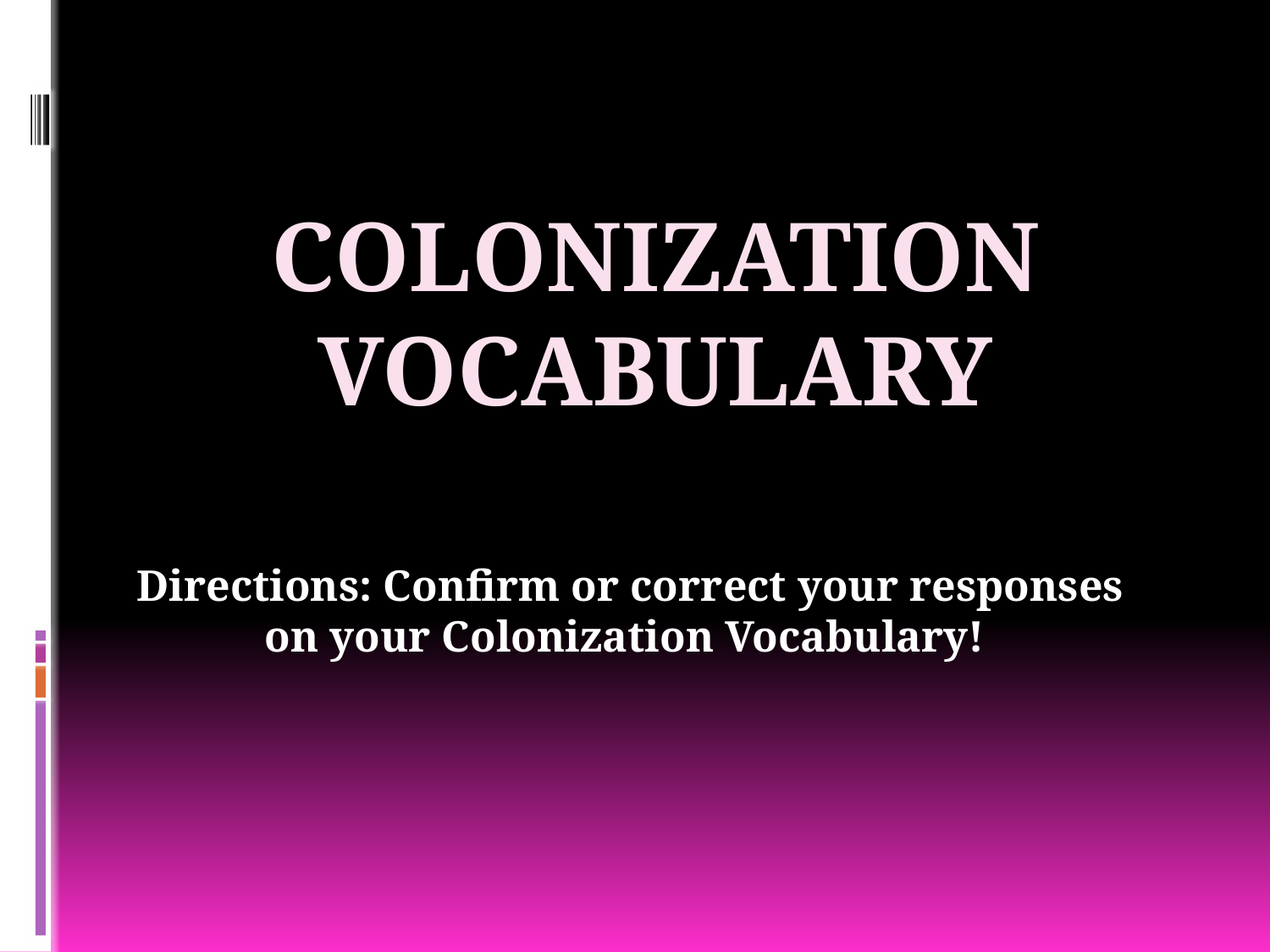

# COLONIZATION Vocabulary
Directions: Confirm or correct your responses on your Colonization Vocabulary!